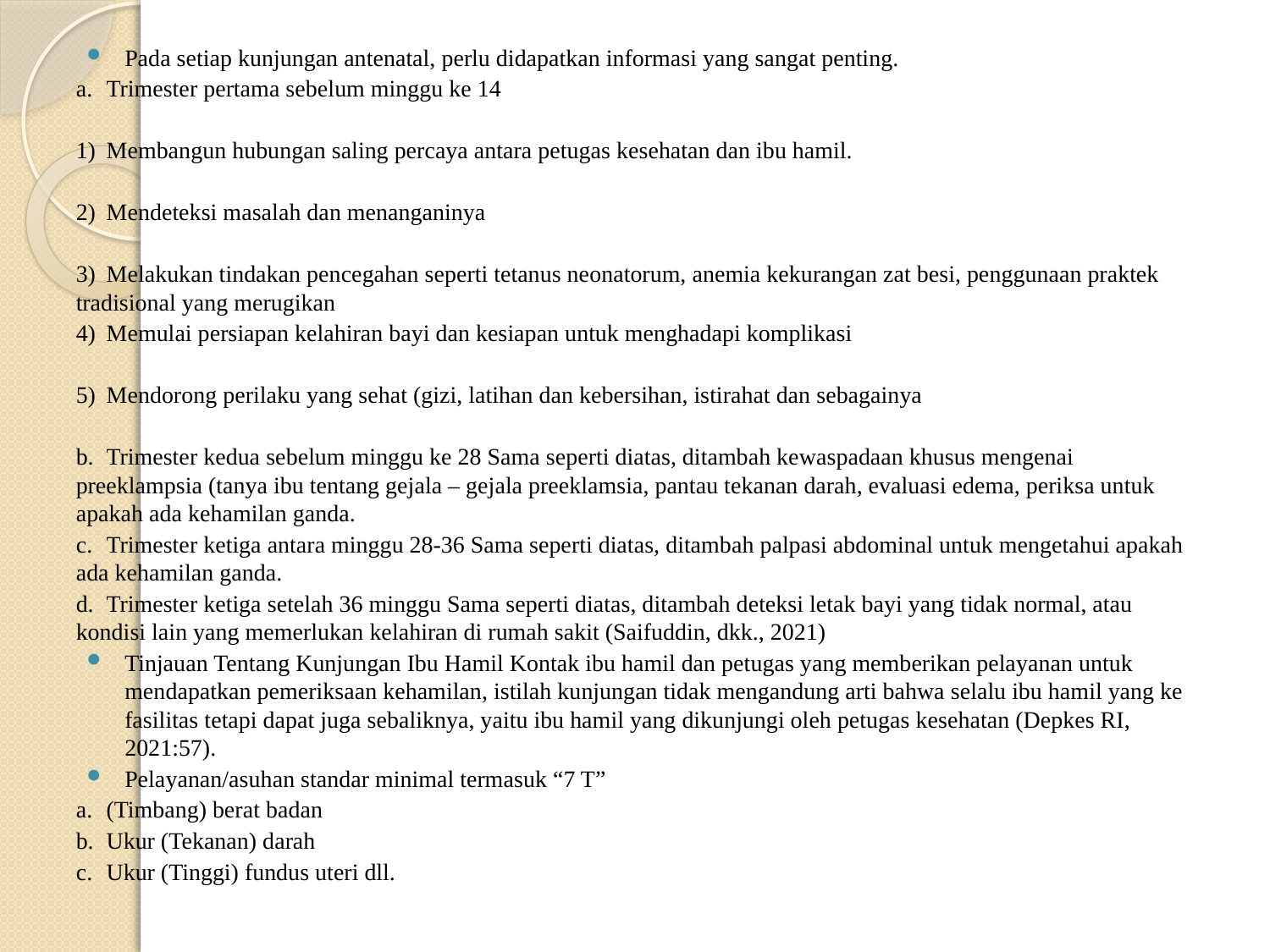

Pada setiap kunjungan antenatal, perlu didapatkan informasi yang sangat penting.
a.	Trimester pertama sebelum minggu ke 14

1)	Membangun hubungan saling percaya antara petugas kesehatan dan ibu hamil.

2)	Mendeteksi masalah dan menanganinya

3)	Melakukan tindakan pencegahan seperti tetanus neonatorum, anemia kekurangan zat besi, penggunaan praktek tradisional yang merugikan
4)	Memulai persiapan kelahiran bayi dan kesiapan untuk menghadapi komplikasi

5)	Mendorong perilaku yang sehat (gizi, latihan dan kebersihan, istirahat dan sebagainya

b.	Trimester kedua sebelum minggu ke 28 Sama seperti diatas, ditambah kewaspadaan khusus mengenai preeklampsia (tanya ibu tentang gejala – gejala preeklamsia, pantau tekanan darah, evaluasi edema, periksa untuk apakah ada kehamilan ganda.
c.	Trimester ketiga antara minggu 28-36 Sama seperti diatas, ditambah palpasi abdominal untuk mengetahui apakah ada kehamilan ganda.
d.	Trimester ketiga setelah 36 minggu Sama seperti diatas, ditambah deteksi letak bayi yang tidak normal, atau kondisi lain yang memerlukan kelahiran di rumah sakit (Saifuddin, dkk., 2021)
Tinjauan Tentang Kunjungan Ibu Hamil Kontak ibu hamil dan petugas yang memberikan pelayanan untuk mendapatkan pemeriksaan kehamilan, istilah kunjungan tidak mengandung arti bahwa selalu ibu hamil yang ke fasilitas tetapi dapat juga sebaliknya, yaitu ibu hamil yang dikunjungi oleh petugas kesehatan (Depkes RI, 2021:57).
Pelayanan/asuhan standar minimal termasuk “7 T”
a.	(Timbang) berat badan
b.	Ukur (Tekanan) darah
c.	Ukur (Tinggi) fundus uteri dll.